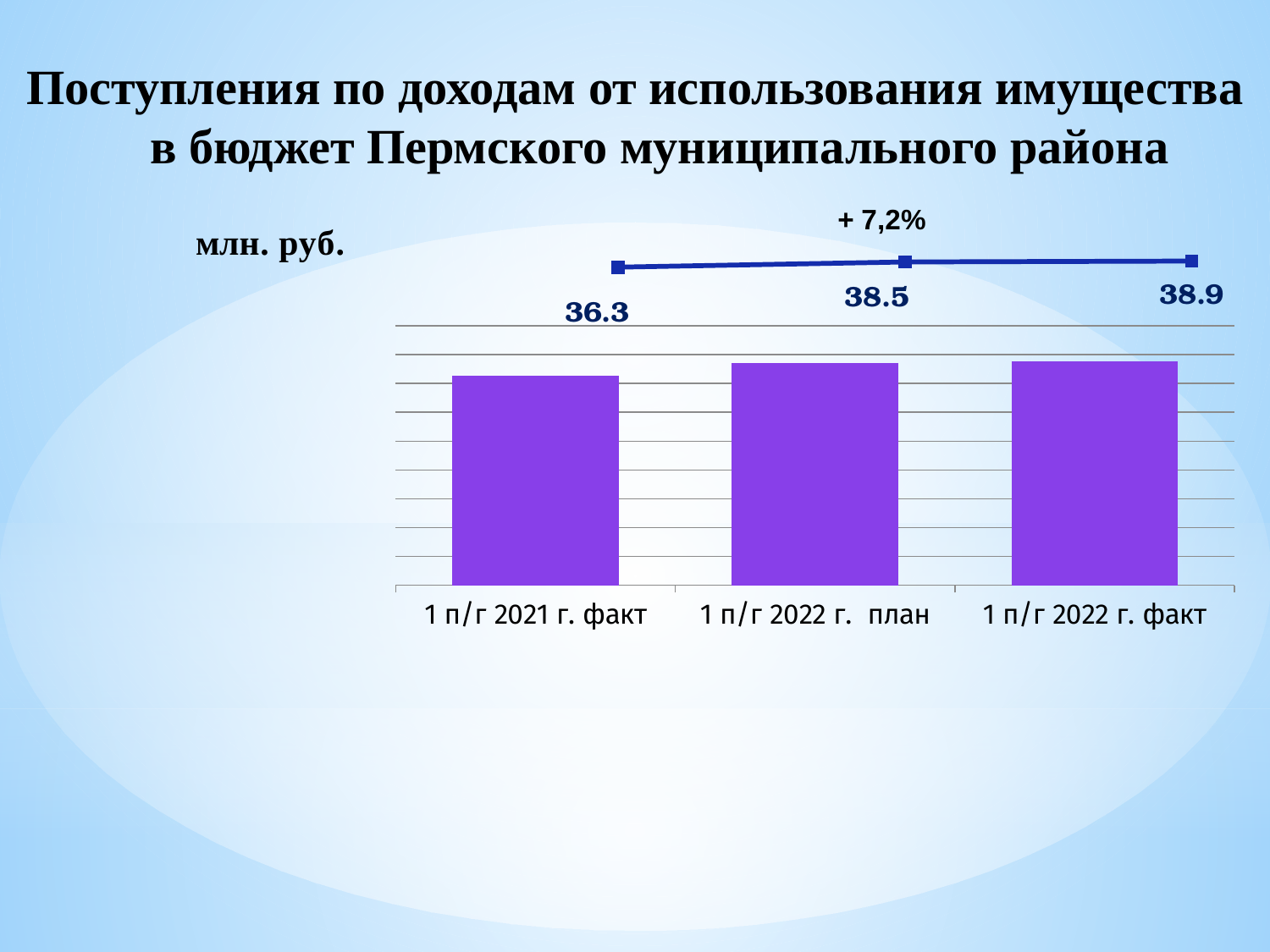

Поступления по доходам от использования имущества      в бюджет Пермского муниципального района

### Chart

| Category | Доходы всего |
|---|---|
| 1 п/г 2021 факт | 36.3 |
| 1 п/г 2022 план | 38.5 |
| 1 п/г 2022 факт | 38.9 |

### Chart

| Category | Доходы от аренды земли | Доходы от сдачи в аренду имущества | Прочие доходы от использования имущества |
|---|---|---|---|
| 1 п/г 2021 г. факт | 33.6 | 1.7 | 1.0 |
| 1 п/г 2022 г.  план | 36.499 | 1.025 | 0.98 |
| 1 п/г 2022 г. факт | 36.56 | 1.3 | 1.01 |